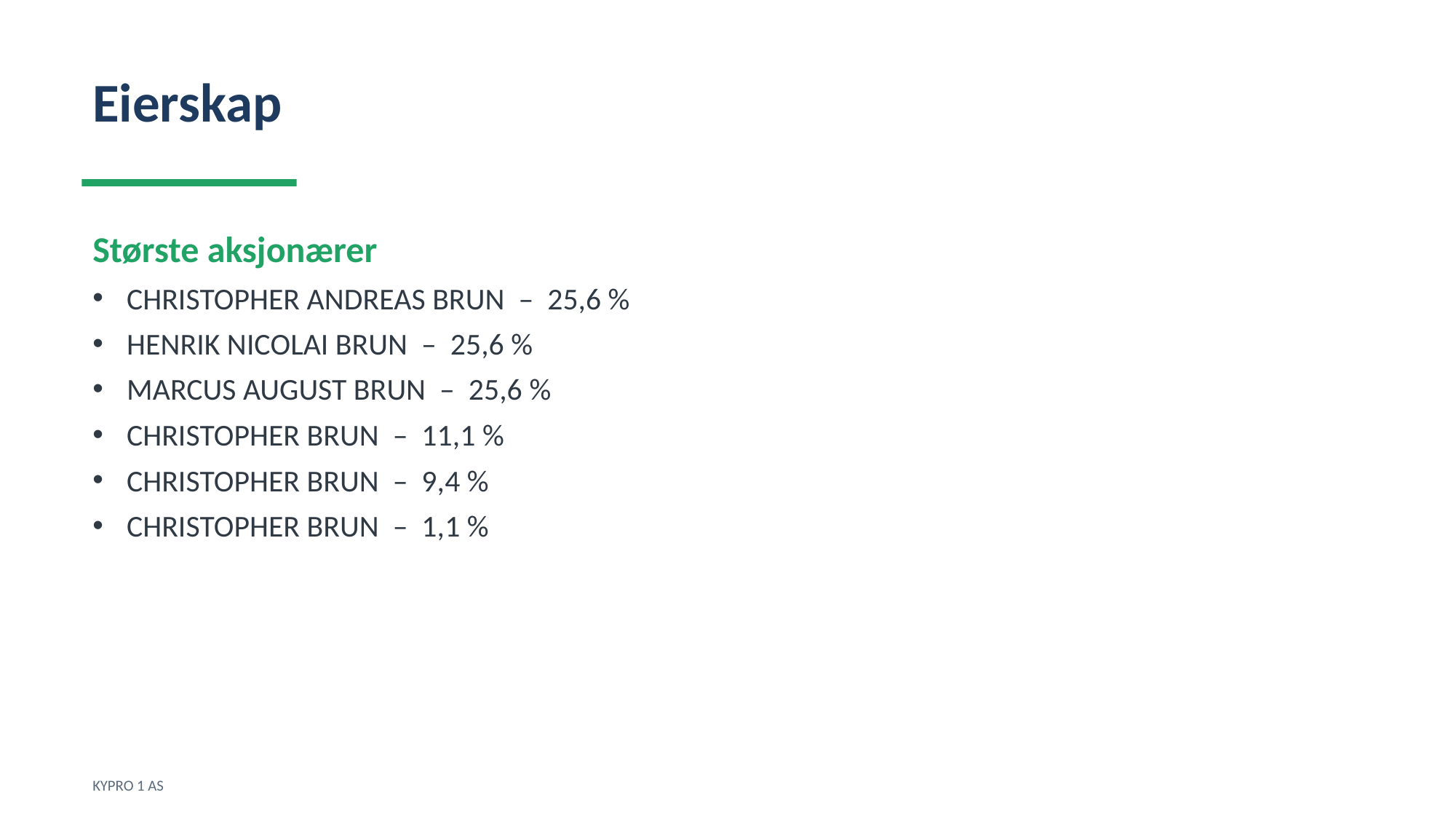

Eierskap

Største aksjonærer
CHRISTOPHER ANDREAS BRUN  –  25,6 %
HENRIK NICOLAI BRUN  –  25,6 %
MARCUS AUGUST BRUN  –  25,6 %
CHRISTOPHER BRUN  –  11,1 %
CHRISTOPHER BRUN  –  9,4 %
CHRISTOPHER BRUN  –  1,1 %
KYPRO 1 AS